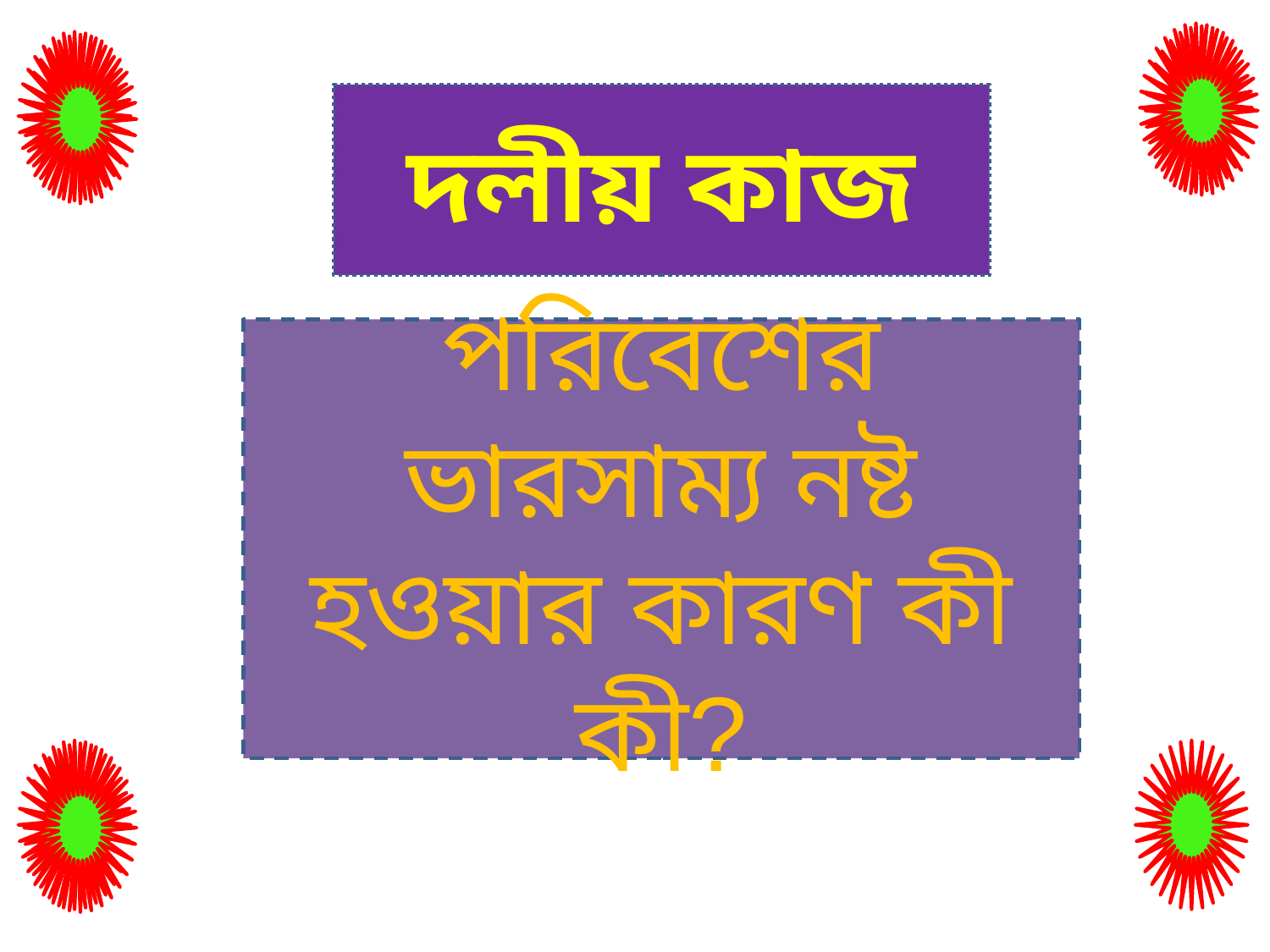

দলীয় কাজ
পরিবেশের ভারসাম্য নষ্ট হওয়ার কারণ কী কী?